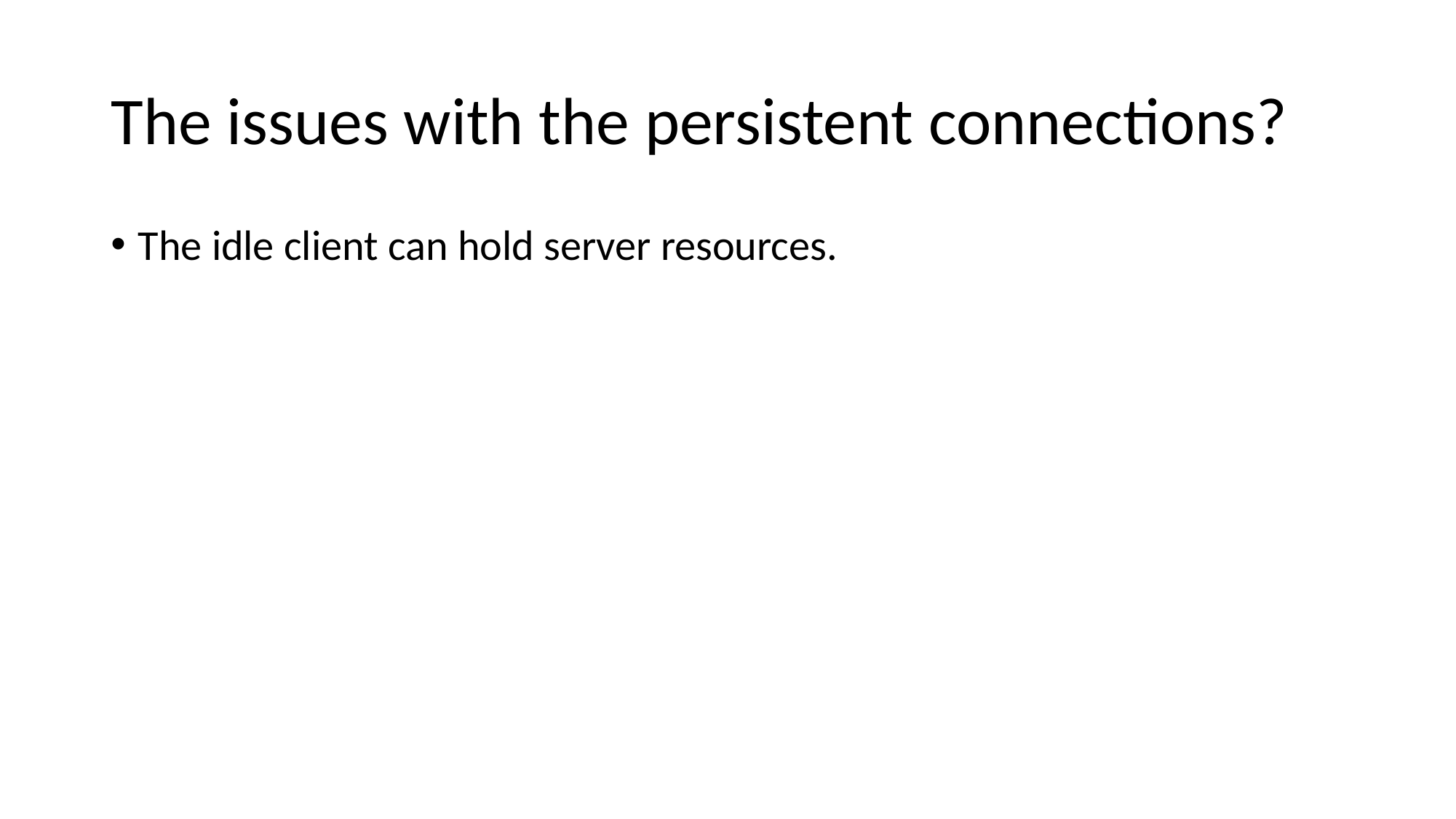

# The issues with the persistent connections?
The idle client can hold server resources.